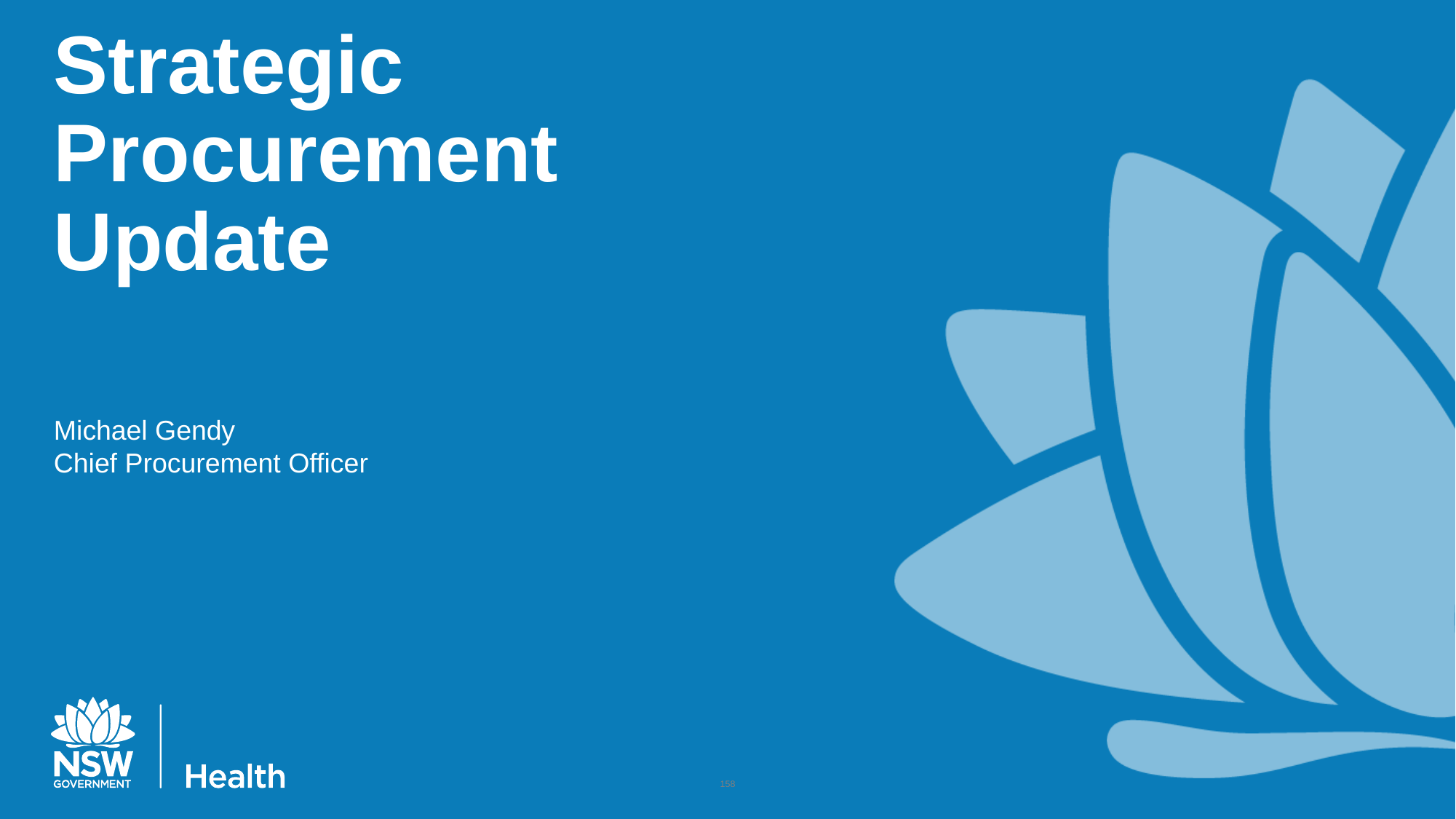

# Strategic Procurement Update
Michael Gendy
Chief Procurement Officer